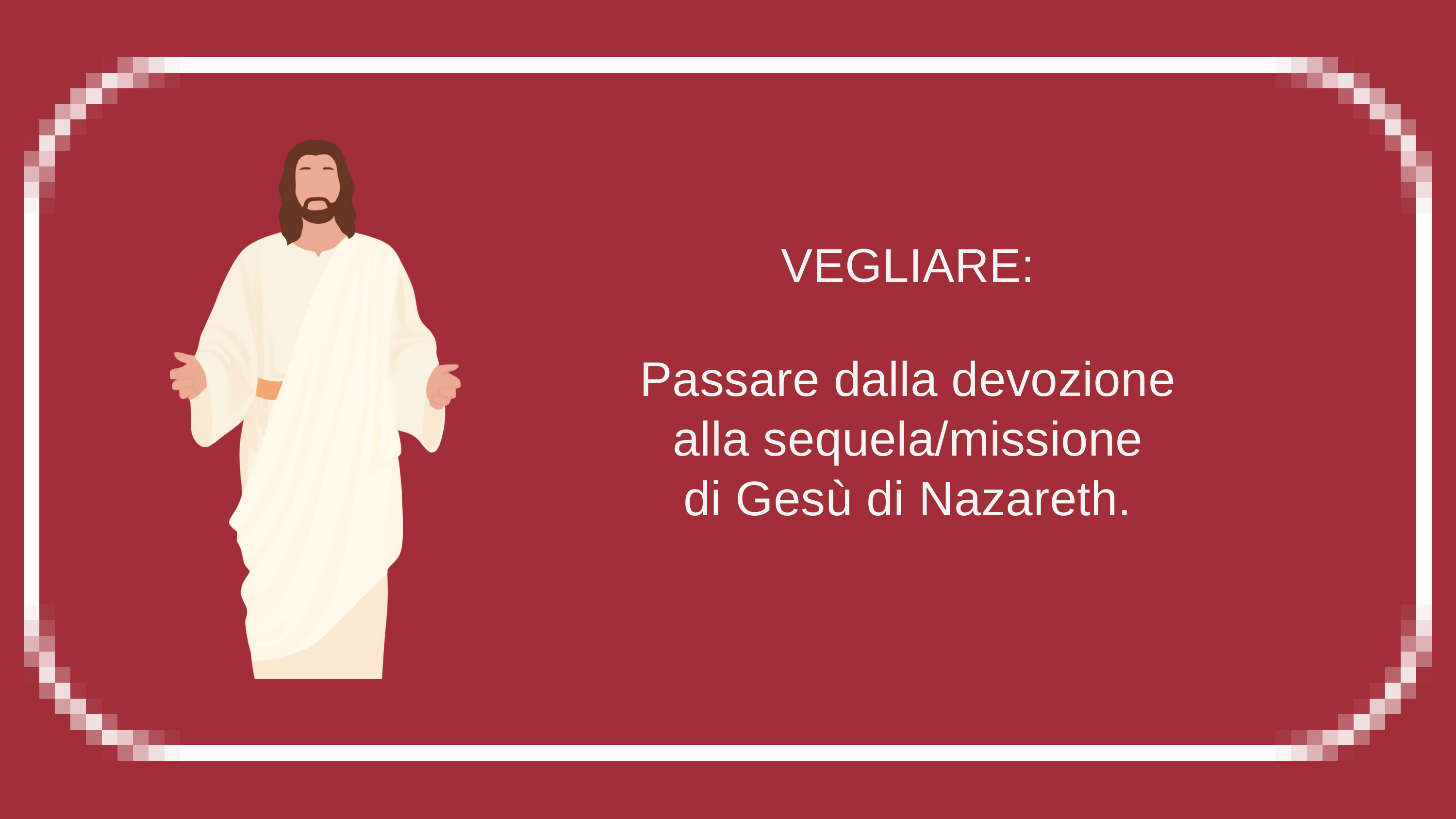

VEGLIARE:

Passare dalla devozione
alla sequela/missione
di Gesù di Nazareth.